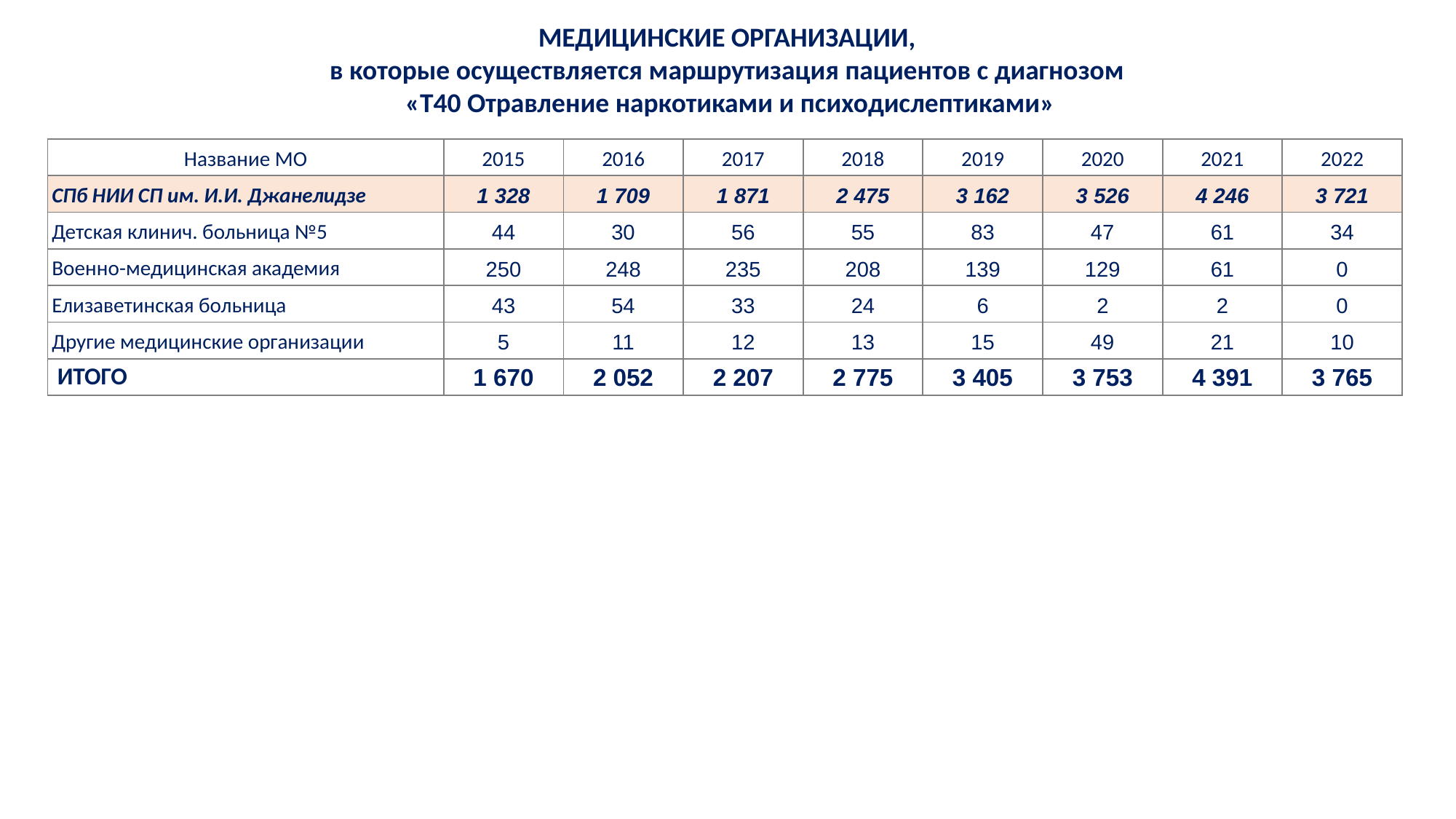

МЕДИЦИНСКИЕ ОРГАНИЗАЦИИ,
в которые осуществляется маршрутизация пациентов с диагнозом
«T40 Отравление наркотиками и психодислептиками»
| Название МО | 2015 | 2016 | 2017 | 2018 | 2019 | 2020 | 2021 | 2022 |
| --- | --- | --- | --- | --- | --- | --- | --- | --- |
| СПб НИИ СП им. И.И. Джанелидзе | 1 328 | 1 709 | 1 871 | 2 475 | 3 162 | 3 526 | 4 246 | 3 721 |
| Детская клинич. больница №5 | 44 | 30 | 56 | 55 | 83 | 47 | 61 | 34 |
| Военно-медицинская академия | 250 | 248 | 235 | 208 | 139 | 129 | 61 | 0 |
| Елизаветинская больница | 43 | 54 | 33 | 24 | 6 | 2 | 2 | 0 |
| Другие медицинские организации | 5 | 11 | 12 | 13 | 15 | 49 | 21 | 10 |
| ИТОГО | 1 670 | 2 052 | 2 207 | 2 775 | 3 405 | 3 753 | 4 391 | 3 765 |